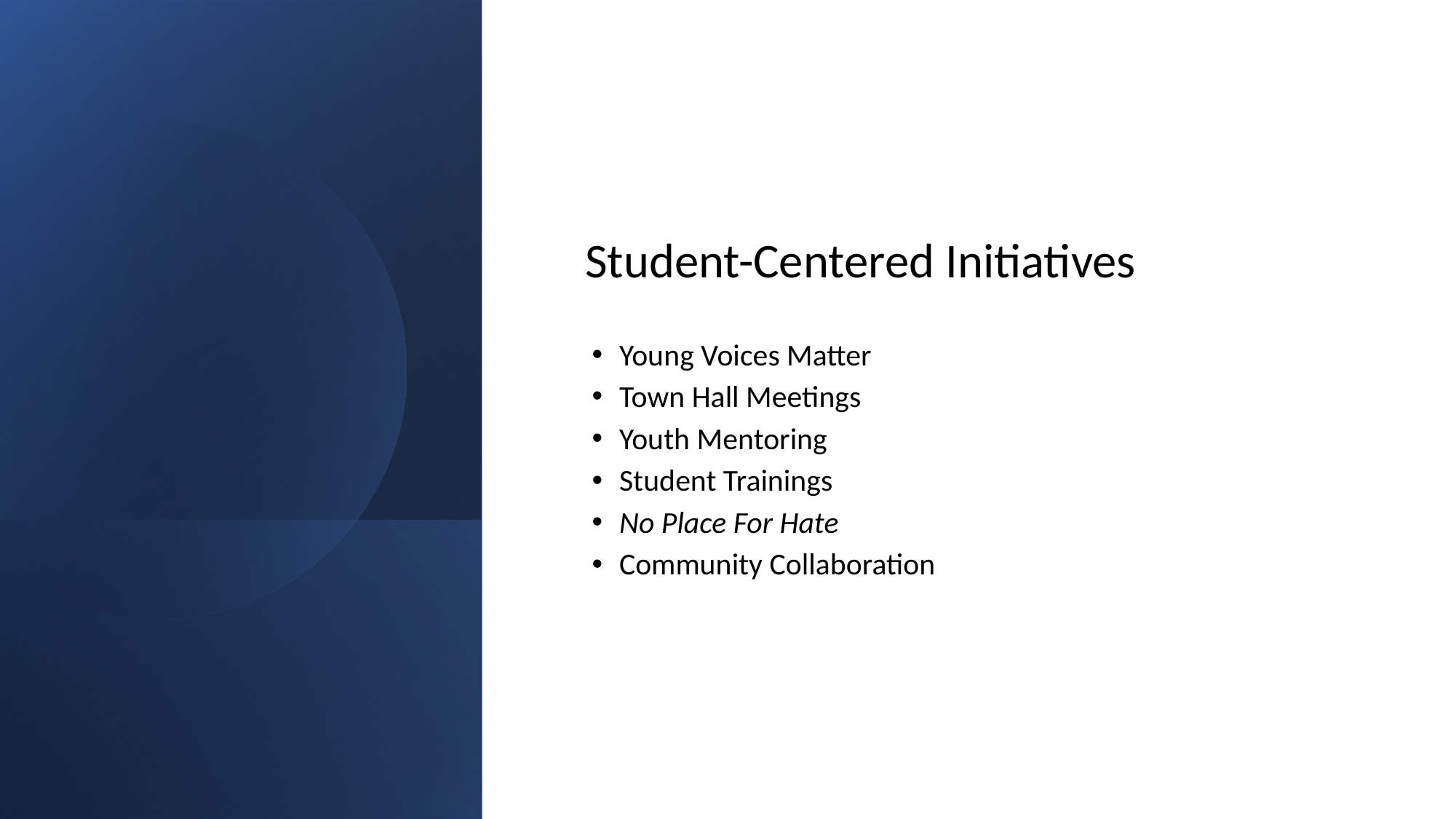

Student-Centered Initiatives

Young Voices Matter
Town Hall Meetings
Youth Mentoring
Student Trainings
No Place For Hate
Community Collaboration